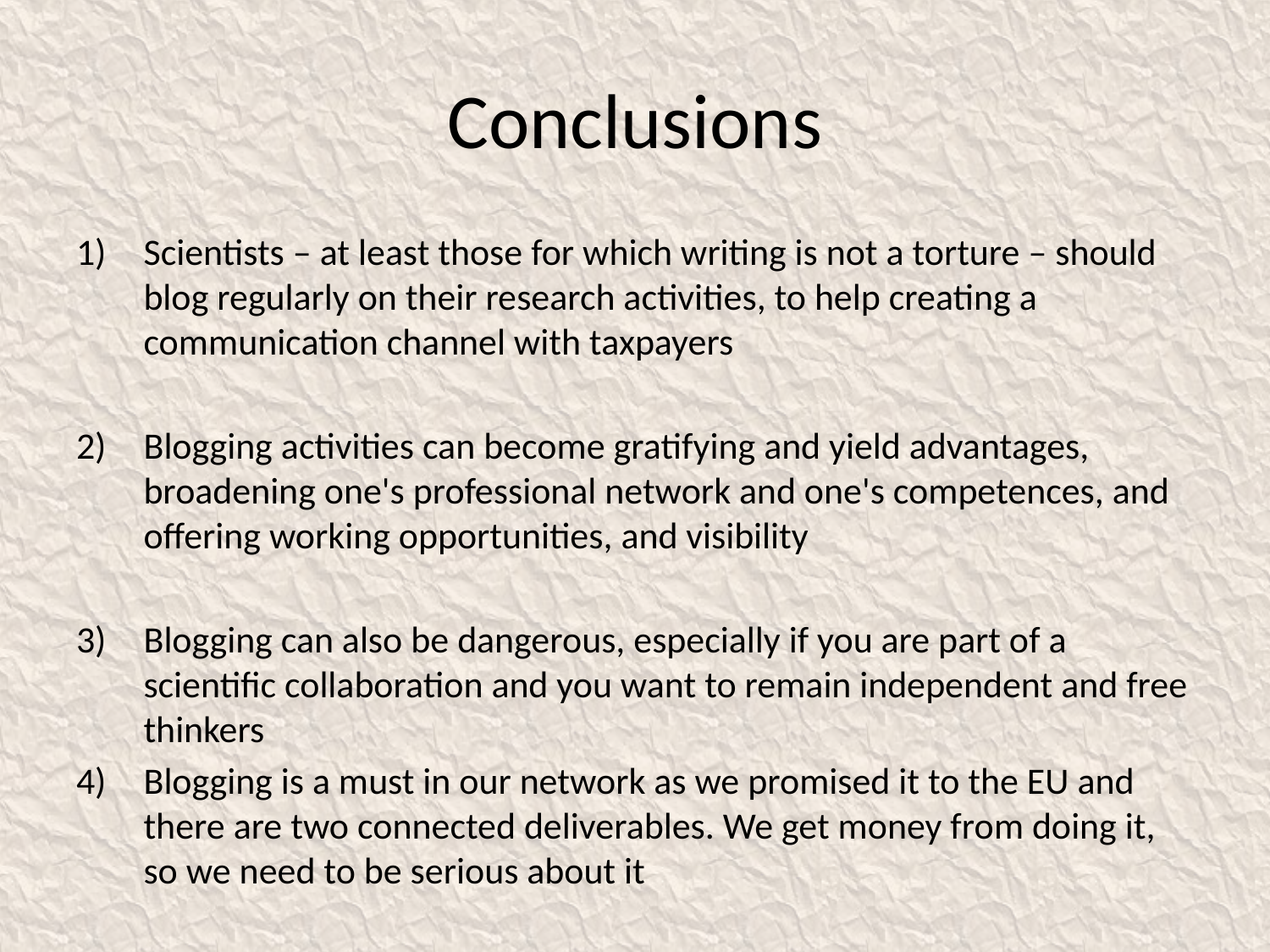

# Conclusions
Scientists – at least those for which writing is not a torture – should blog regularly on their research activities, to help creating a communication channel with taxpayers

Blogging activities can become gratifying and yield advantages, broadening one's professional network and one's competences, and offering working opportunities, and visibility

Blogging can also be dangerous, especially if you are part of a scientific collaboration and you want to remain independent and free thinkers
Blogging is a must in our network as we promised it to the EU and there are two connected deliverables. We get money from doing it, so we need to be serious about it